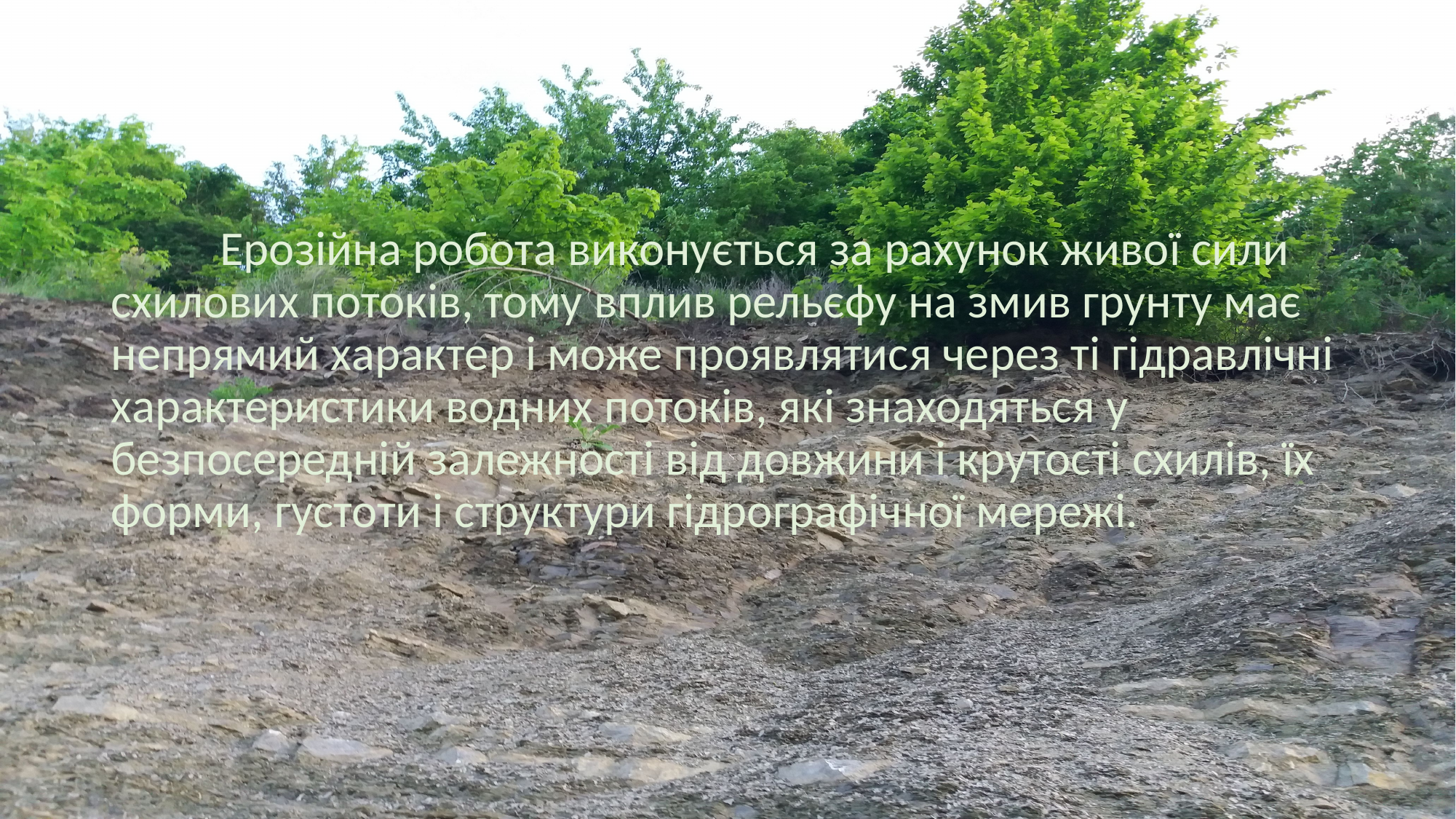

Ерозійна робота виконується за рахунок живої сили схилових потоків, тому вплив рельєфу на змив грунту має непрямий характер і може проявлятися через ті гідравлічні характеристики водних потоків, які знаходяться у безпосередній залежності від довжини і крутості схилів, їх форми, густоти і структури гідрографічної мережі.